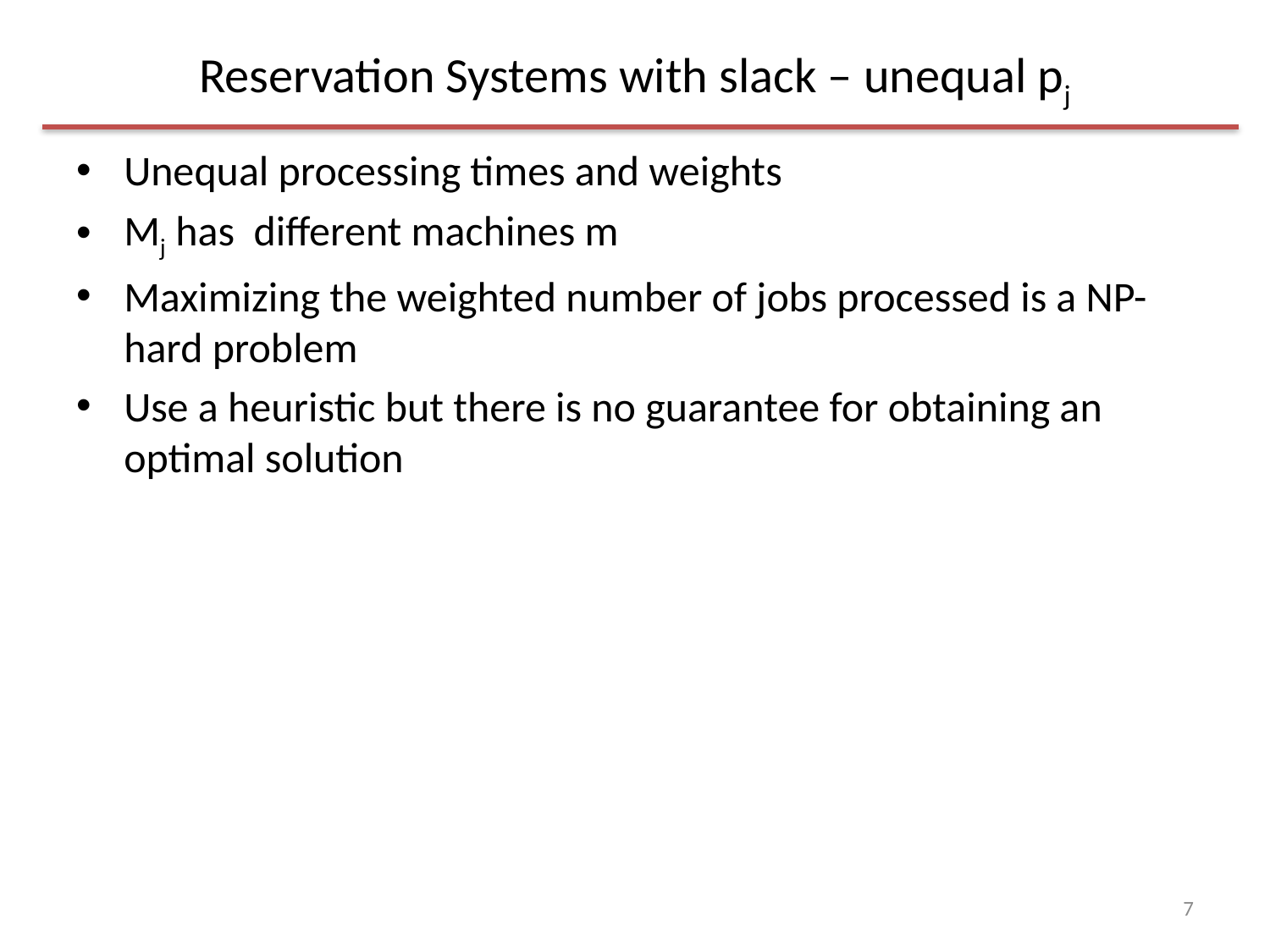

# Reservation Systems with slack – unequal pj
Unequal processing times and weights
Mj has  different machines m
Maximizing the weighted number of jobs processed is a NP-hard problem
Use a heuristic but there is no guarantee for obtaining an optimal solution
7